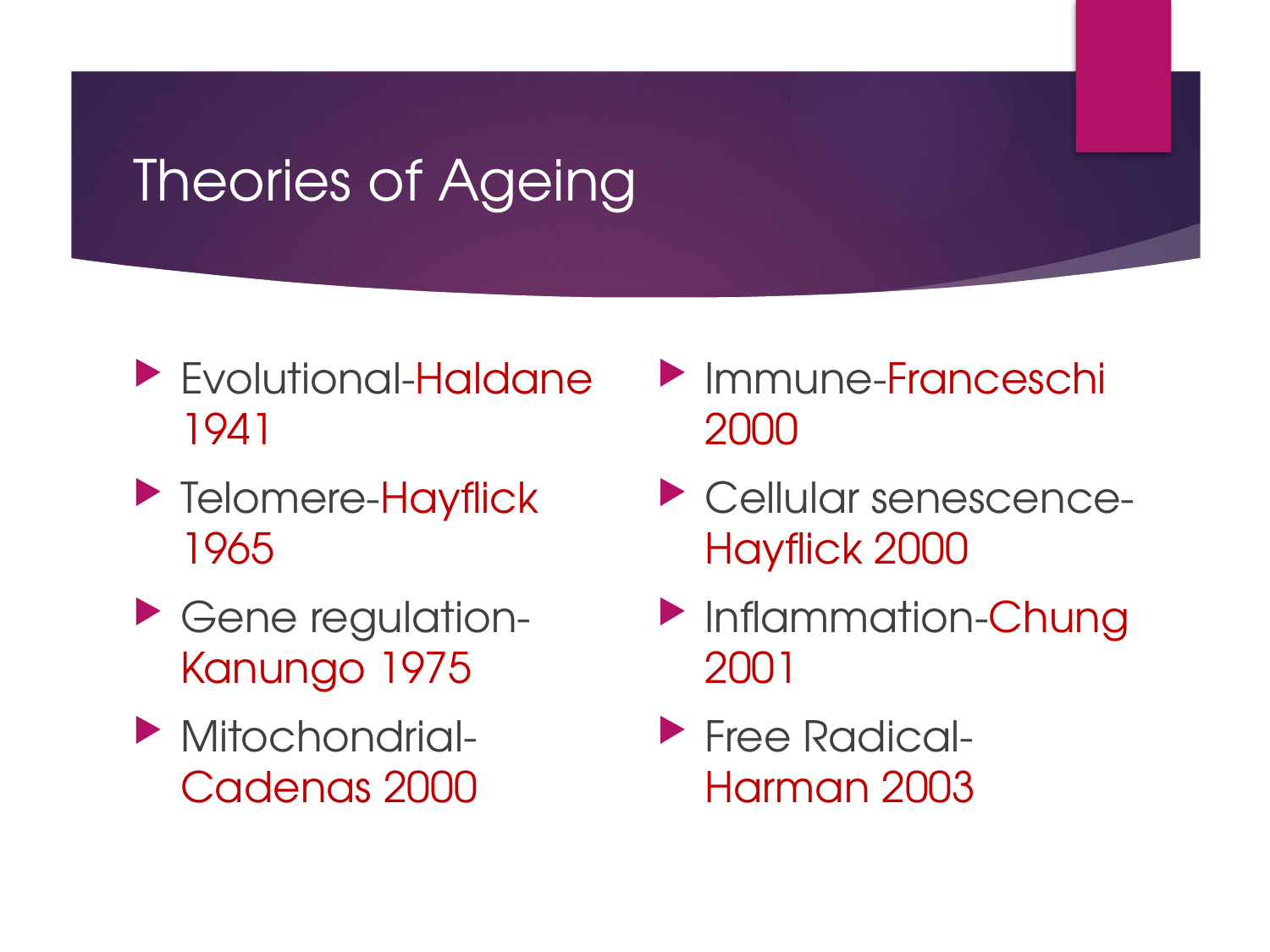

# Theories of Ageing
Evolutional-Haldane 1941
Telomere-Hayflick 1965
Gene regulation-Kanungo 1975
Mitochondrial-Cadenas 2000

Immune-Franceschi 2000
Cellular senescence-Hayflick 2000
Inflammation-Chung 2001
Free Radical-Harman 2003